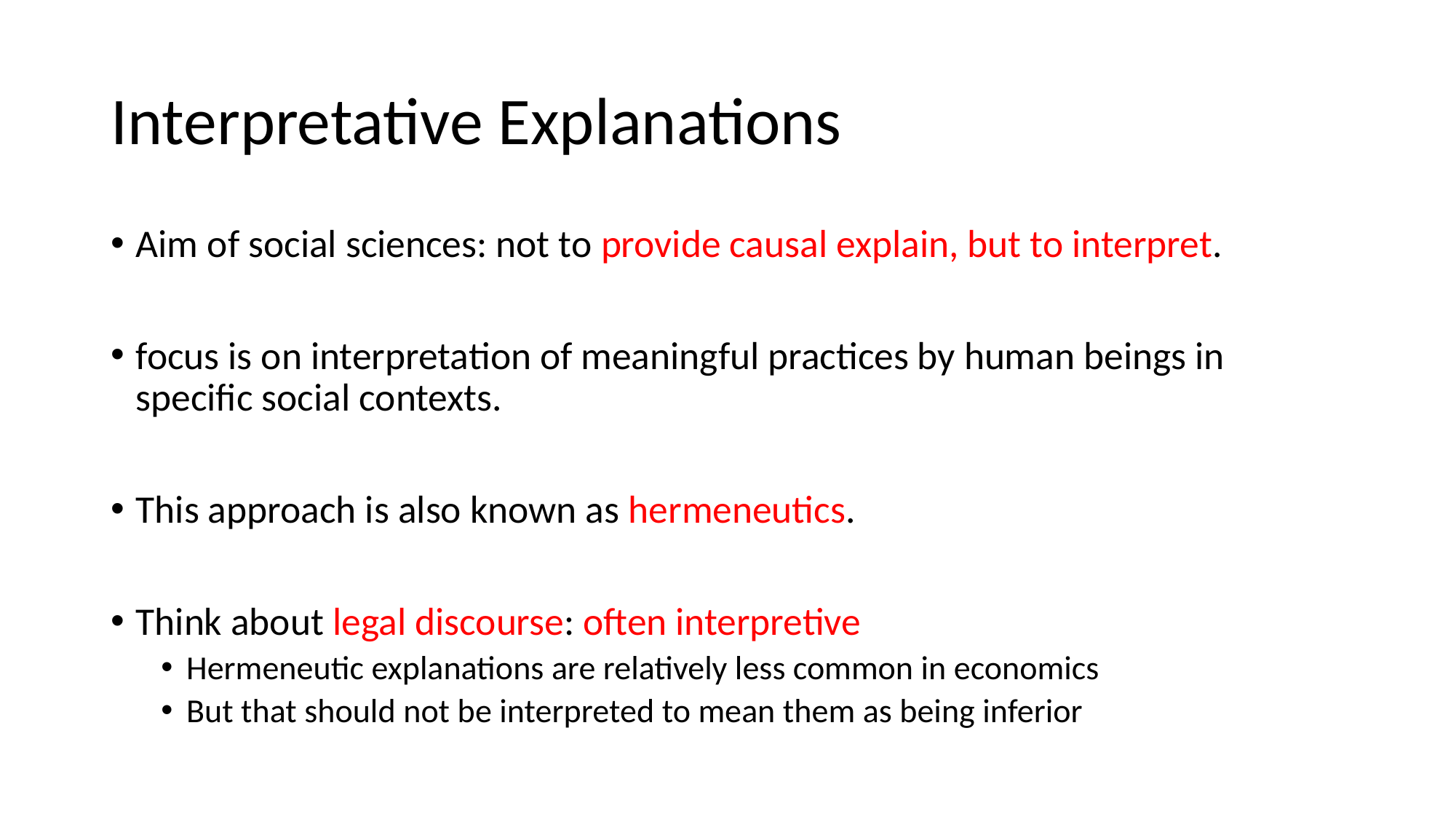

# Interpretative Explanations
Aim of social sciences: not to provide causal explain, but to interpret.

focus is on interpretation of meaningful practices by human beings in specific social contexts.

This approach is also known as hermeneutics.

Think about legal discourse: often interpretive
Hermeneutic explanations are relatively less common in economics
But that should not be interpreted to mean them as being inferior